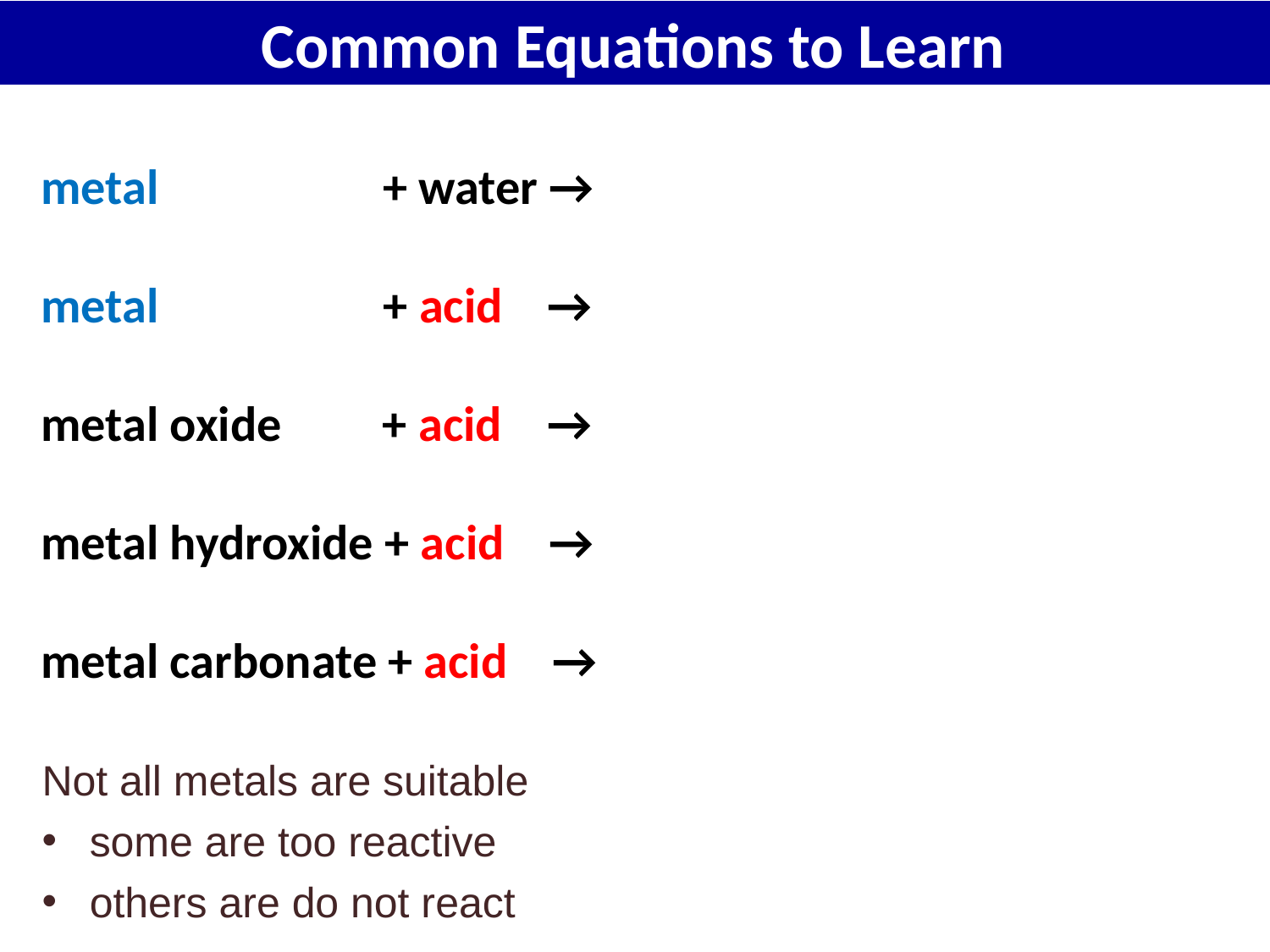

# Common Equations to Learn
metal                    + water → metal hydroxide + hydrogen

metal                    + acid    → salt + hydrogen

metal oxide         + acid    → salt + water

metal hydroxide + acid    → salt + water

metal carbonate + acid    → salt + water + carbon dioxide

Not all metals are suitable
some are too reactive
others are do not react